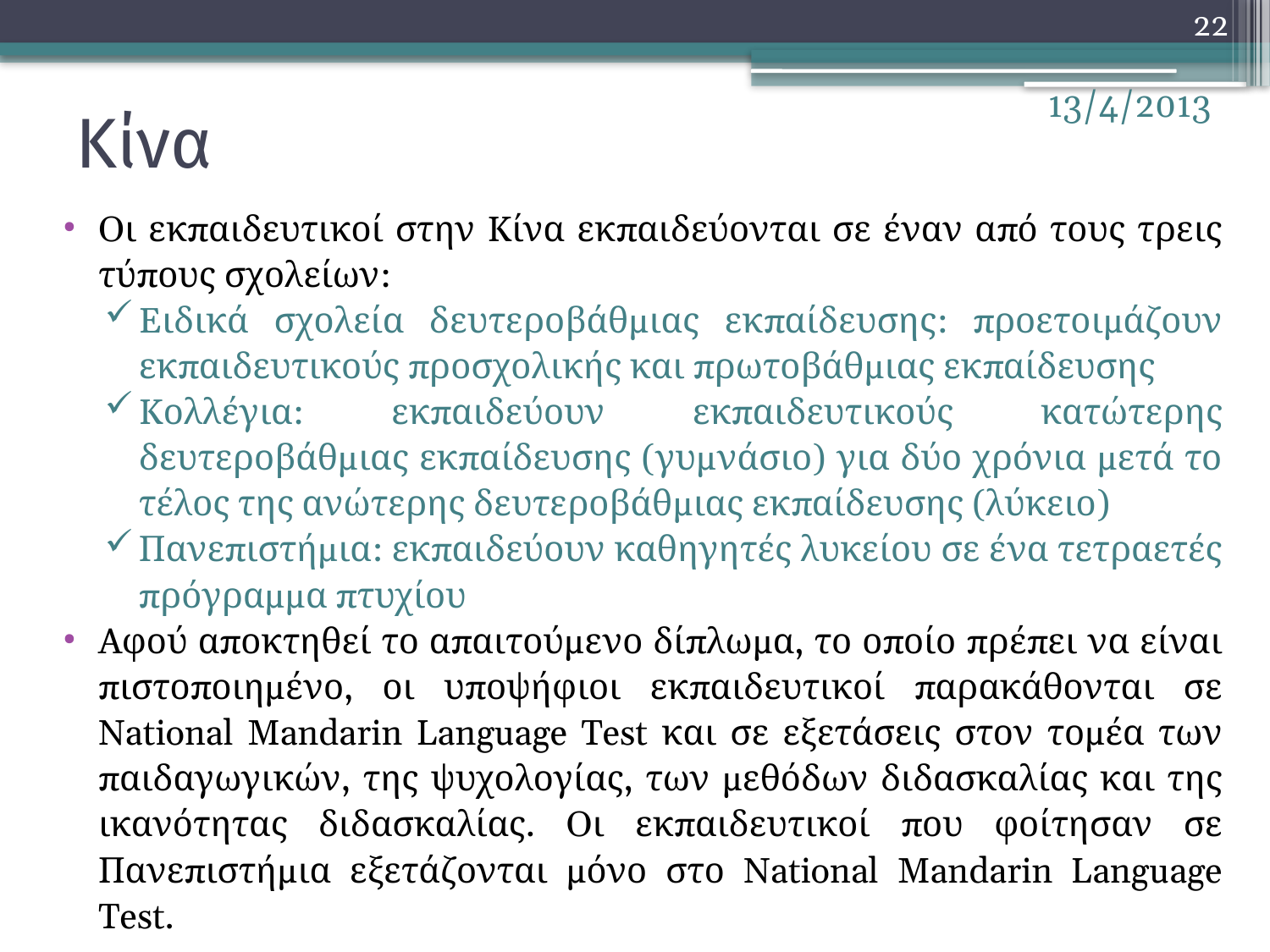

22
# Κίνα
13/4/2013
Οι εκπαιδευτικοί στην Κίνα εκπαιδεύονται σε έναν από τους τρεις τύπους σχολείων:
Ειδικά σχολεία δευτεροβάθμιας εκπαίδευσης: προετοιμάζουν εκπαιδευτικούς προσχολικής και πρωτοβάθμιας εκπαίδευσης
Κολλέγια: εκπαιδεύουν εκπαιδευτικούς κατώτερης δευτεροβάθμιας εκπαίδευσης (γυμνάσιο) για δύο χρόνια μετά το τέλος της ανώτερης δευτεροβάθμιας εκπαίδευσης (λύκειο)
Πανεπιστήμια: εκπαιδεύουν καθηγητές λυκείου σε ένα τετραετές πρόγραμμα πτυχίου
Αφού αποκτηθεί το απαιτούμενο δίπλωμα, το οποίο πρέπει να είναι πιστοποιημένο, οι υποψήφιοι εκπαιδευτικοί παρακάθονται σε National Mandarin Language Test και σε εξετάσεις στον τομέα των παιδαγωγικών, της ψυχολογίας, των μεθόδων διδασκαλίας και της ικανότητας διδασκαλίας. Οι εκπαιδευτικοί που φοίτησαν σε Πανεπιστήμια εξετάζονται μόνο στο National Mandarin Language Test.